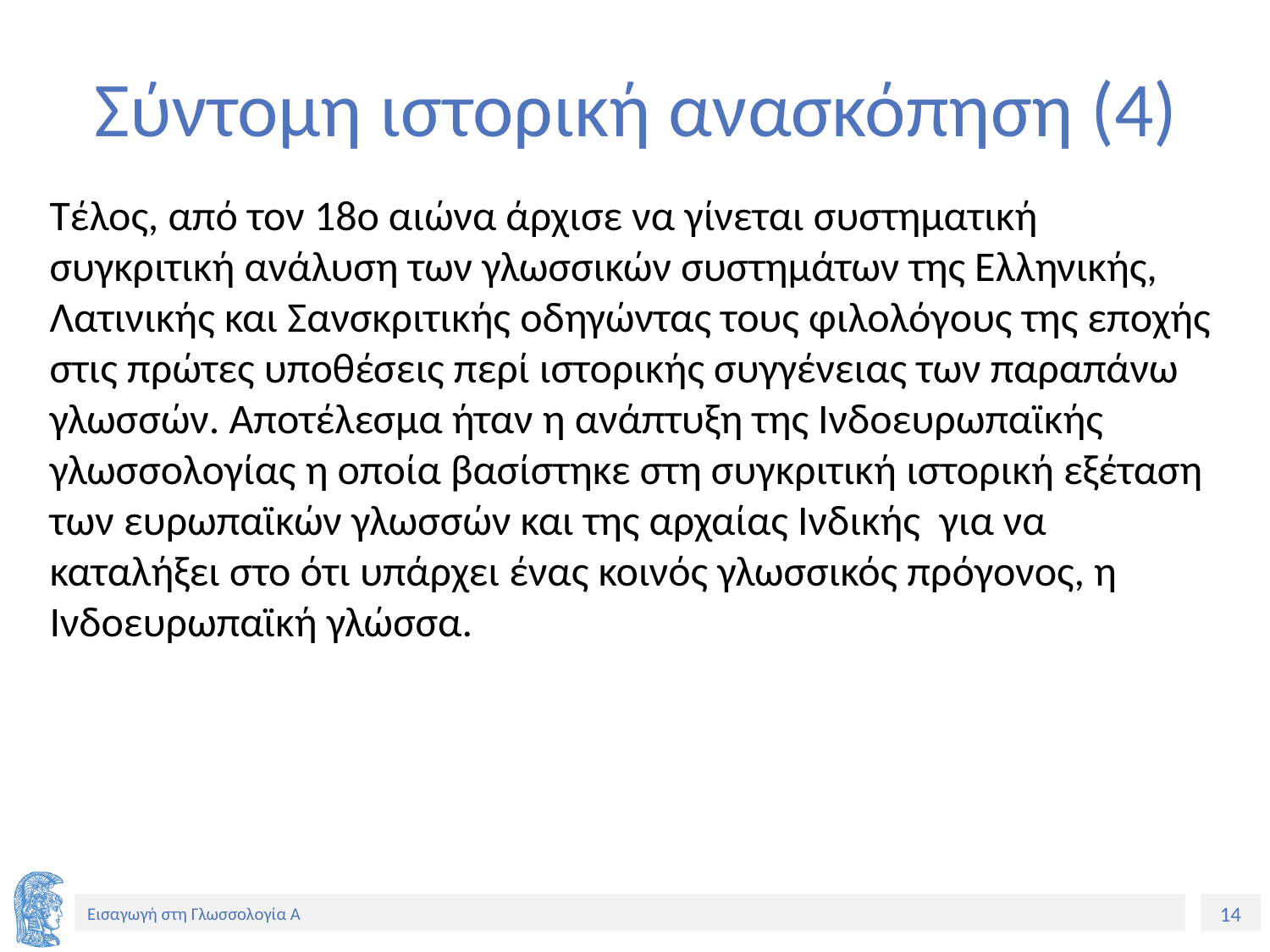

# Σύντομη ιστορική ανασκόπηση (4)
Τέλος, από τον 18ο αιώνα άρχισε να γίνεται συστηματική συγκριτική ανάλυση των γλωσσικών συστημάτων της Ελληνικής, Λατινικής και Σανσκριτικής οδηγώντας τους φιλολόγους της εποχής στις πρώτες υποθέσεις περί ιστορικής συγγένειας των παραπάνω γλωσσών. Αποτέλεσμα ήταν η ανάπτυξη της Ινδοευρωπαϊκής γλωσσολογίας η οποία βασίστηκε στη συγκριτική ιστορική εξέταση των ευρωπαϊκών γλωσσών και της αρχαίας Ινδικής  για να καταλήξει στο ότι υπάρχει ένας κοινός γλωσσικός πρόγονος, η Ινδοευρωπαϊκή γλώσσα.